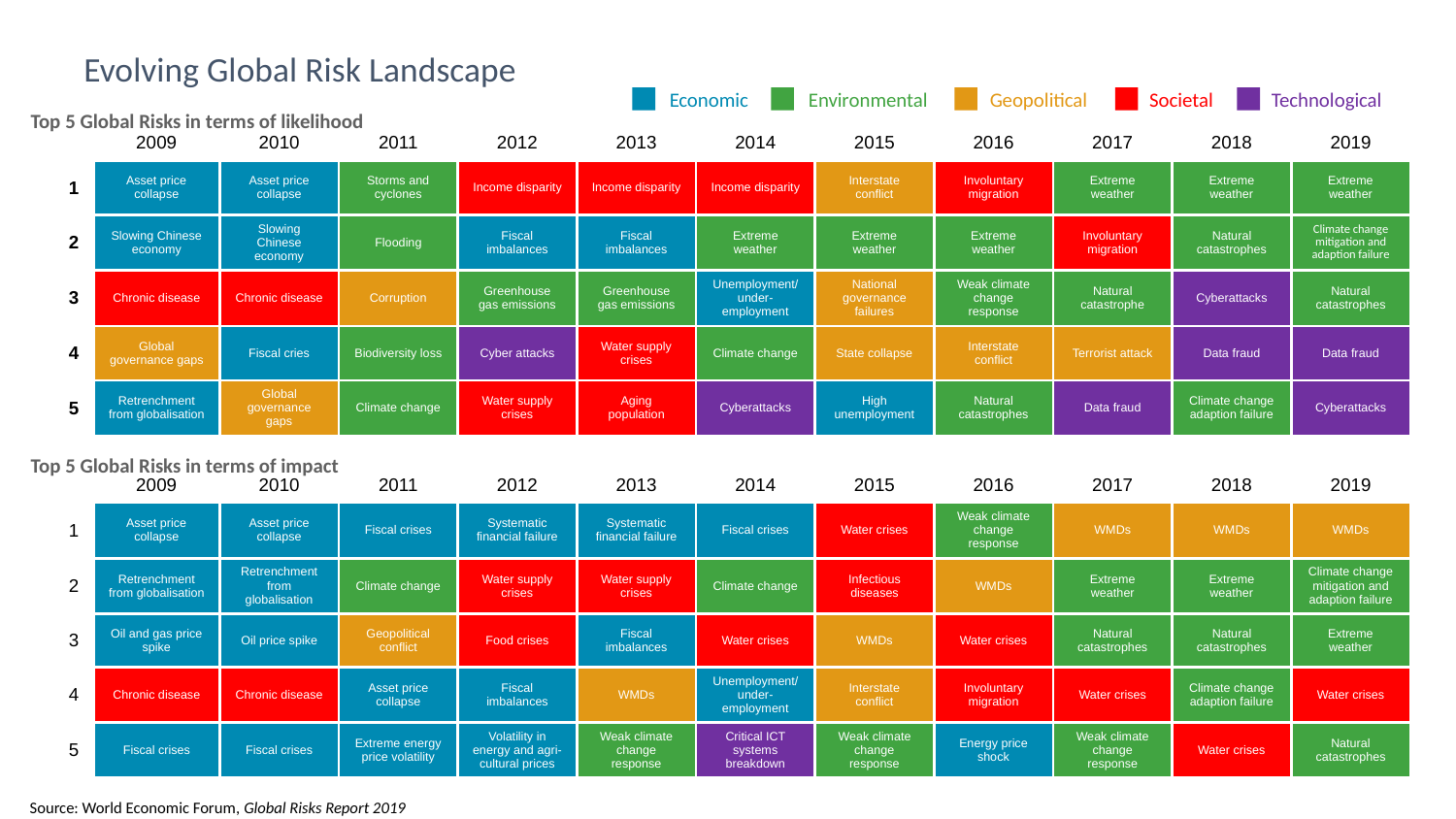

Evolving Global Risk Landscape
Economic
Environmental
Geopolitical
Societal
Technological

Top 5 Global Risks in terms of likelihood
|  | 2009 | 2010 | 2011 | 2012 | 2013 | 2014 | 2015 | 2016 | 2017 | 2018 | 2019 |
| --- | --- | --- | --- | --- | --- | --- | --- | --- | --- | --- | --- |
| 1 | Asset price collapse | Asset price collapse | Storms and cyclones | Income disparity | Income disparity | Income disparity | Interstate conflict | Involuntary migration | Extreme weather | Extreme weather | Extreme weather |
| 2 | Slowing Chinese economy | Slowing Chinese economy | Flooding | Fiscal imbalances | Fiscal imbalances | Extreme weather | Extreme weather | Extreme weather | Involuntary migration | Natural catastrophes | Climate change mitigation and adaption failure |
| 3 | Chronic disease | Chronic disease | Corruption | Greenhouse gas emissions | Greenhouse gas emissions | Unemployment/ under- employment | National governance failures | Weak climate change response | Natural catastrophe | Cyberattacks | Natural catastrophes |
| 4 | Global governance gaps | Fiscal cries | Biodiversity loss | Cyber attacks | Water supply crises | Climate change | State collapse | Interstate conflict | Terrorist attack | Data fraud | Data fraud |
| 5 | Retrenchment from globalisation | Global governance gaps | Climate change | Water supply crises | Aging population | Cyberattacks | High unemployment | Natural catastrophes | Data fraud | Climate change adaption failure | Cyberattacks |
Top 5 Global Risks in terms of impact
|  | 2009 | 2010 | 2011 | 2012 | 2013 | 2014 | 2015 | 2016 | 2017 | 2018 | 2019 |
| --- | --- | --- | --- | --- | --- | --- | --- | --- | --- | --- | --- |
| 1 | Asset price collapse | Asset price collapse | Fiscal crises | Systematic financial failure | Systematic financial failure | Fiscal crises | Water crises | Weak climate change response | WMDs | WMDs | WMDs |
| 2 | Retrenchment from globalisation | Retrenchment from globalisation | Climate change | Water supply crises | Water supply crises | Climate change | Infectious diseases | WMDs | Extreme weather | Extreme weather | Climate change mitigation and adaption failure |
| 3 | Oil and gas price spike | Oil price spike | Geopolitical conflict | Food crises | Fiscal imbalances | Water crises | WMDs | Water crises | Natural catastrophes | Natural catastrophes | Extreme weather |
| 4 | Chronic disease | Chronic disease | Asset price collapse | Fiscal imbalances | WMDs | Unemployment/ under-employment | Interstate conflict | Involuntary migration | Water crises | Climate change adaption failure | Water crises |
| 5 | Fiscal crises | Fiscal crises | Extreme energy price volatility | Volatility in energy and agri-cultural prices | Weak climate change response | Critical ICT systems breakdown | Weak climate change response | Energy price shock | Weak climate change response | Water crises | Natural catastrophes |
Source: World Economic Forum, Global Risks Report 2019